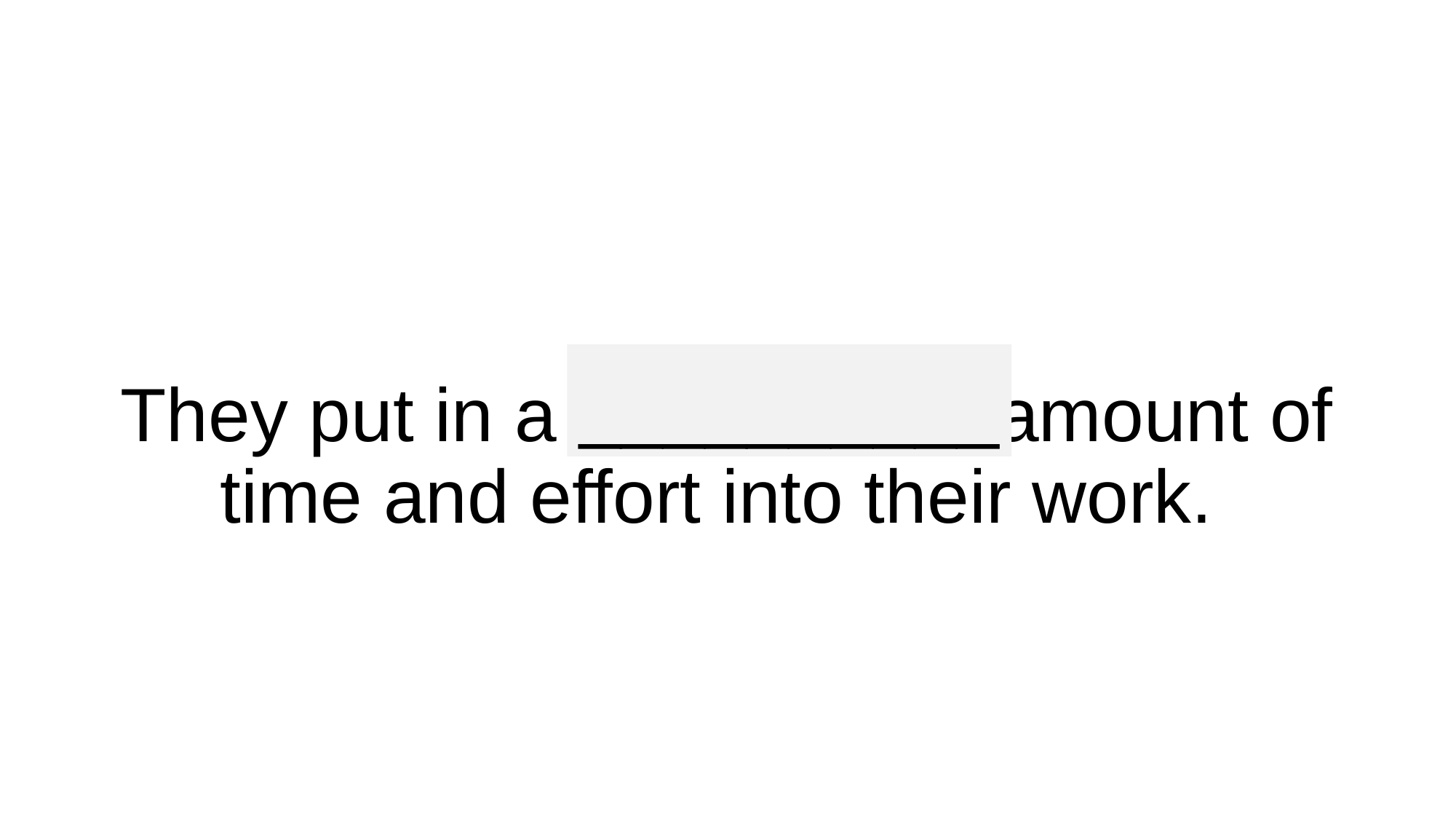

__________
# They put in a tremendous amount of time and effort into their work.